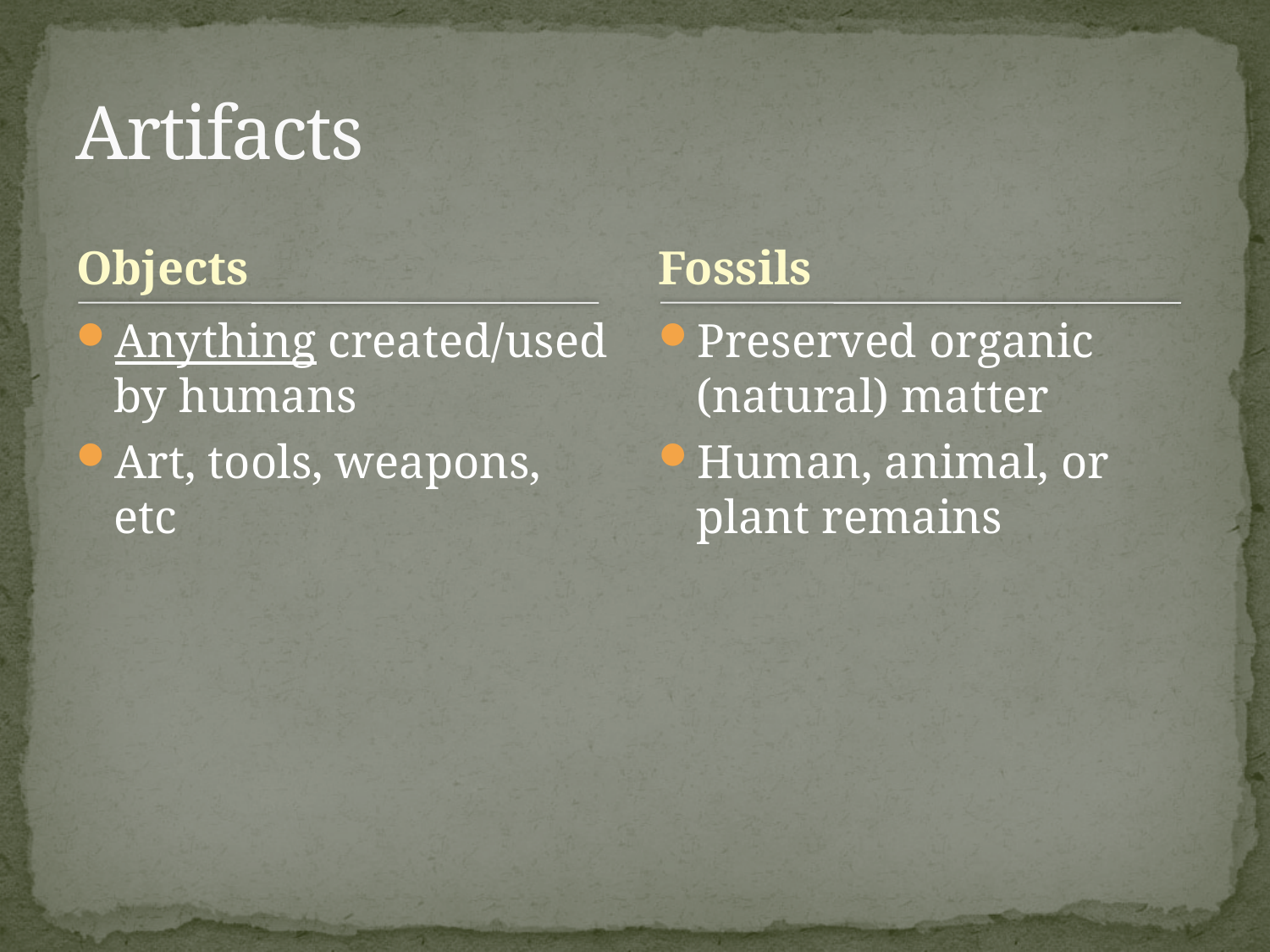

# Artifacts
Objects
Fossils
Anything created/used by humans
Art, tools, weapons, etc
Preserved organic (natural) matter
Human, animal, or plant remains